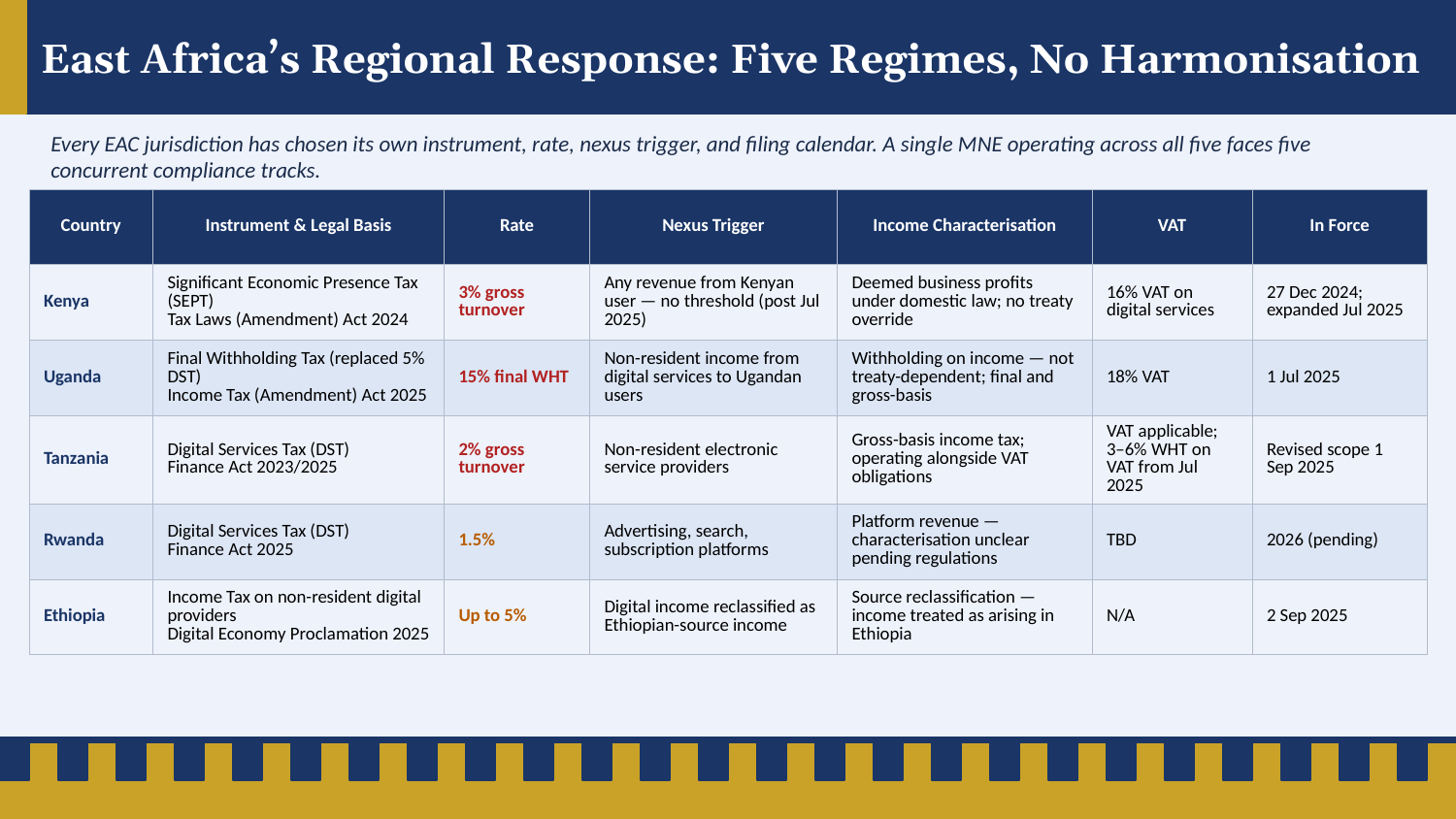

East Africa’s Regional Response: Five Regimes, No Harmonisation
Every EAC jurisdiction has chosen its own instrument, rate, nexus trigger, and filing calendar. A single MNE operating across all five faces five concurrent compliance tracks.
| Country | Instrument & Legal Basis | Rate | Nexus Trigger | Income Characterisation | VAT | In Force |
| --- | --- | --- | --- | --- | --- | --- |
| Kenya | Significant Economic Presence Tax (SEPT) Tax Laws (Amendment) Act 2024 | 3% gross turnover | Any revenue from Kenyan user — no threshold (post Jul 2025) | Deemed business profits under domestic law; no treaty override | 16% VAT on digital services | 27 Dec 2024; expanded Jul 2025 |
| Uganda | Final Withholding Tax (replaced 5% DST) Income Tax (Amendment) Act 2025 | 15% final WHT | Non-resident income from digital services to Ugandan users | Withholding on income — not treaty-dependent; final and gross-basis | 18% VAT | 1 Jul 2025 |
| Tanzania | Digital Services Tax (DST) Finance Act 2023/2025 | 2% gross turnover | Non-resident electronic service providers | Gross-basis income tax; operating alongside VAT obligations | VAT applicable; 3–6% WHT on VAT from Jul 2025 | Revised scope 1 Sep 2025 |
| Rwanda | Digital Services Tax (DST) Finance Act 2025 | 1.5% | Advertising, search, subscription platforms | Platform revenue — characterisation unclear pending regulations | TBD | 2026 (pending) |
| Ethiopia | Income Tax on non-resident digital providers Digital Economy Proclamation 2025 | Up to 5% | Digital income reclassified as Ethiopian-source income | Source reclassification — income treated as arising in Ethiopia | N/A | 2 Sep 2025 |